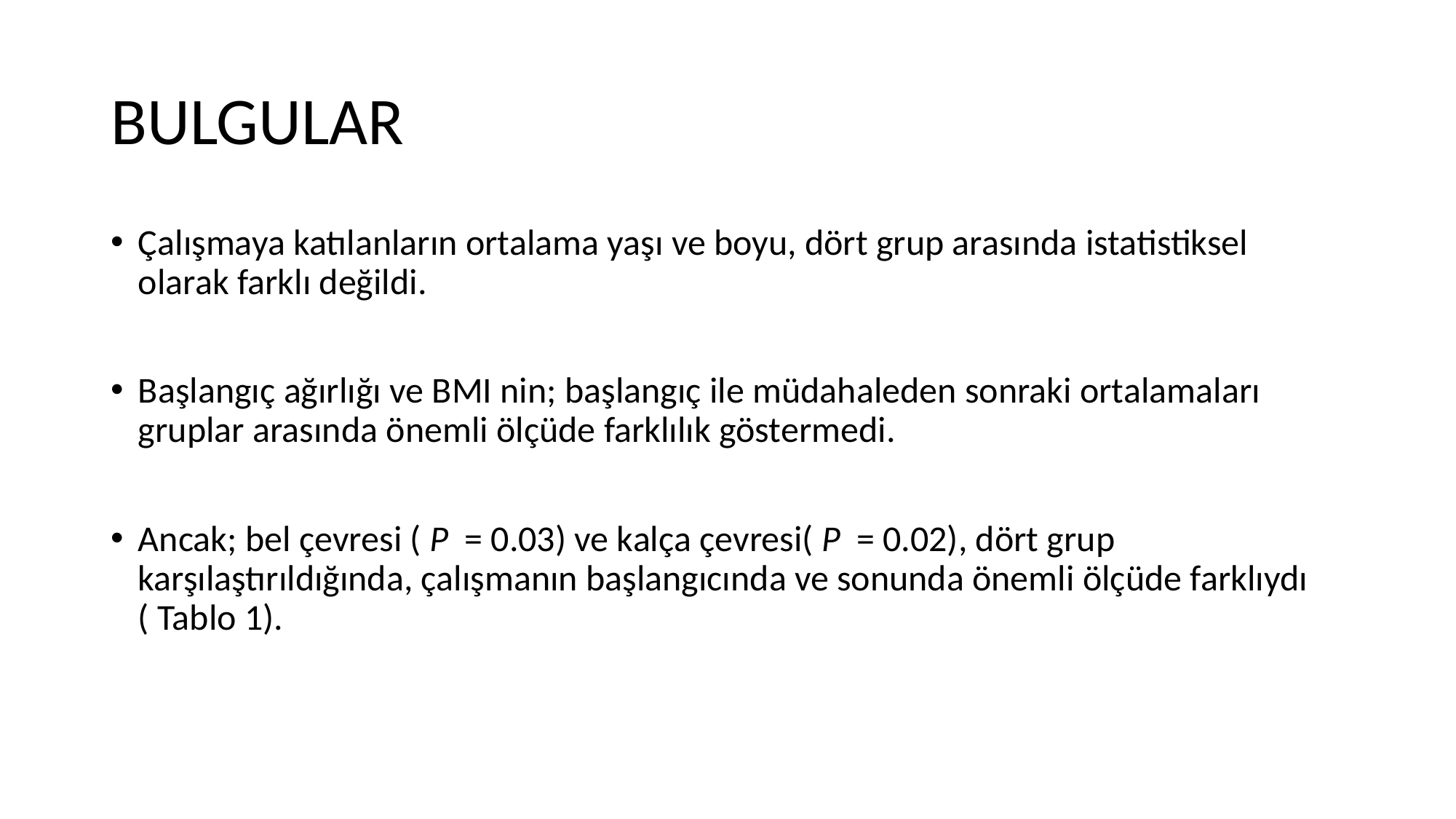

# BULGULAR
Çalışmaya katılanların ortalama yaşı ve boyu, dört grup arasında istatistiksel olarak farklı değildi.

Başlangıç ​​ağırlığı ve BMI nin; başlangıç ile müdahaleden sonraki ortalamaları gruplar arasında önemli ölçüde farklılık göstermedi.

Ancak; bel çevresi ( P  = 0.03) ve kalça çevresi( P  = 0.02), dört grup karşılaştırıldığında, çalışmanın başlangıcında ve sonunda önemli ölçüde farklıydı ( Tablo 1).